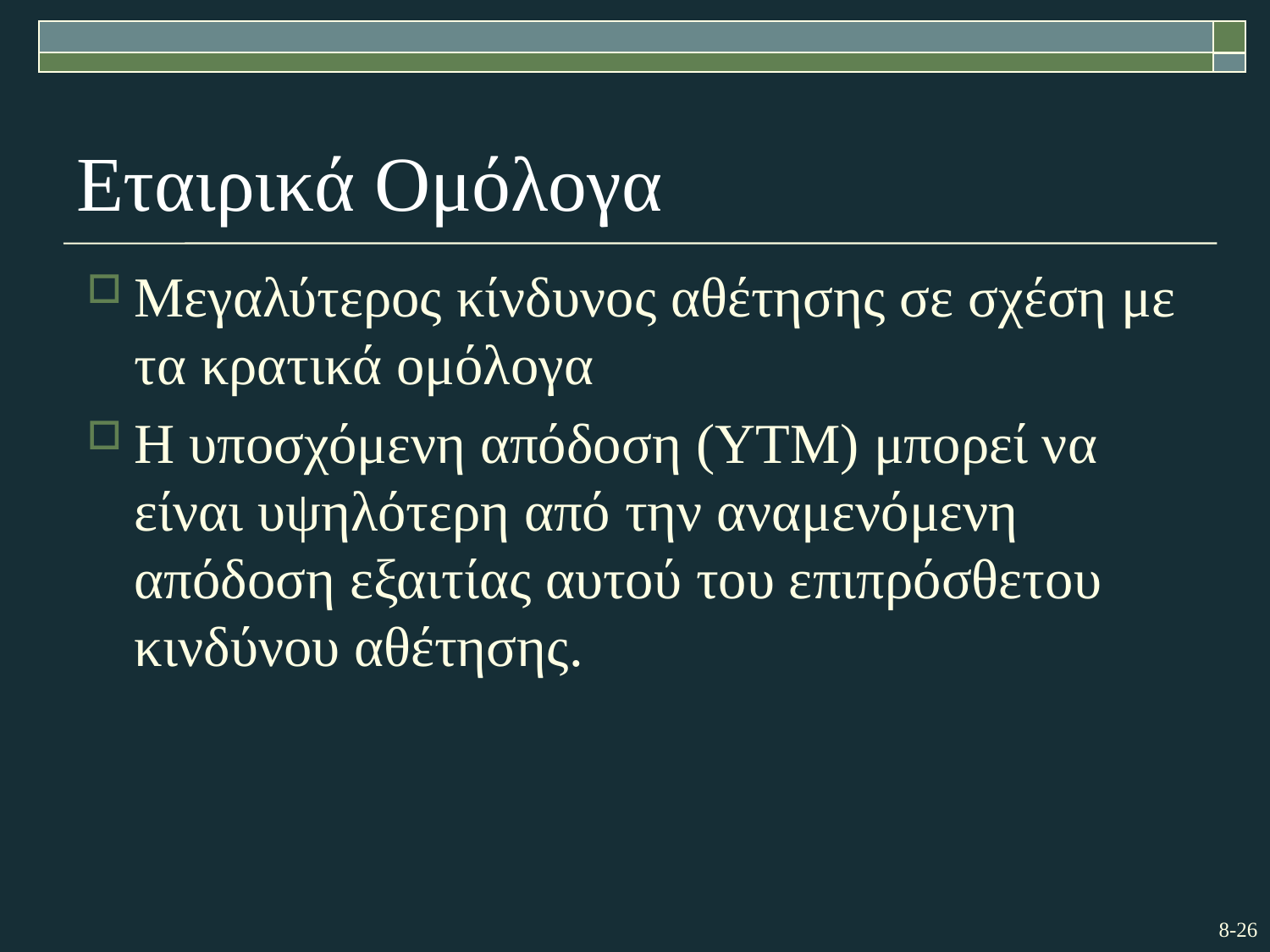

# Εταιρικά Ομόλογα
Μεγαλύτερος κίνδυνος αθέτησης σε σχέση με τα κρατικά ομόλογα
Η υποσχόμενη απόδοση (YTM) μπορεί να είναι υψηλότερη από την αναμενόμενη απόδοση εξαιτίας αυτού του επιπρόσθετου κινδύνου αθέτησης.